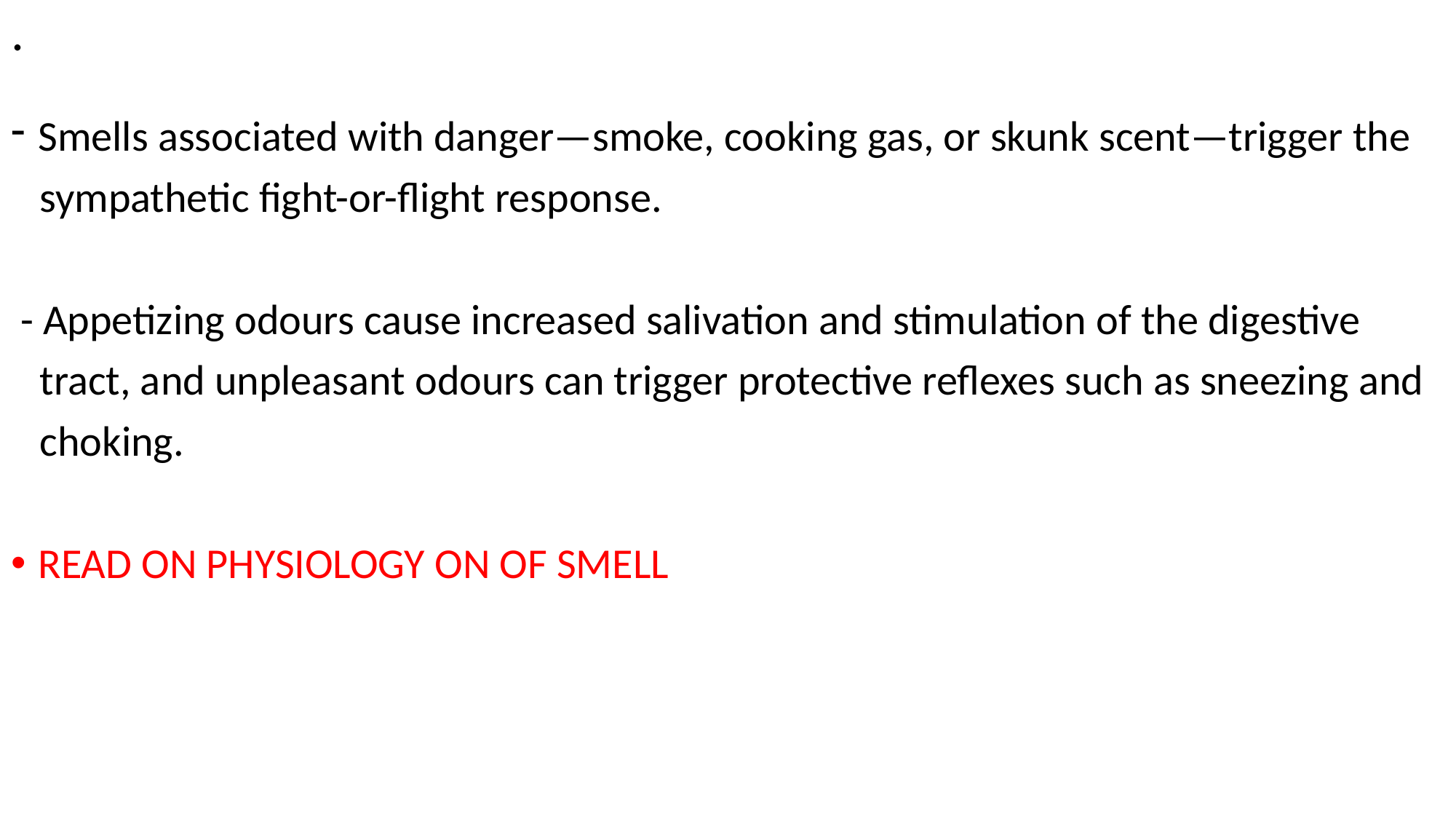

# .
Smells associated with danger—smoke, cooking gas, or skunk scent—trigger the
   sympathetic fight-or-flight response.

 - Appetizing odours cause increased salivation and stimulation of the digestive
   tract, and unpleasant odours can trigger protective reflexes such as sneezing and
   choking.

READ ON PHYSIOLOGY ON OF SMELL